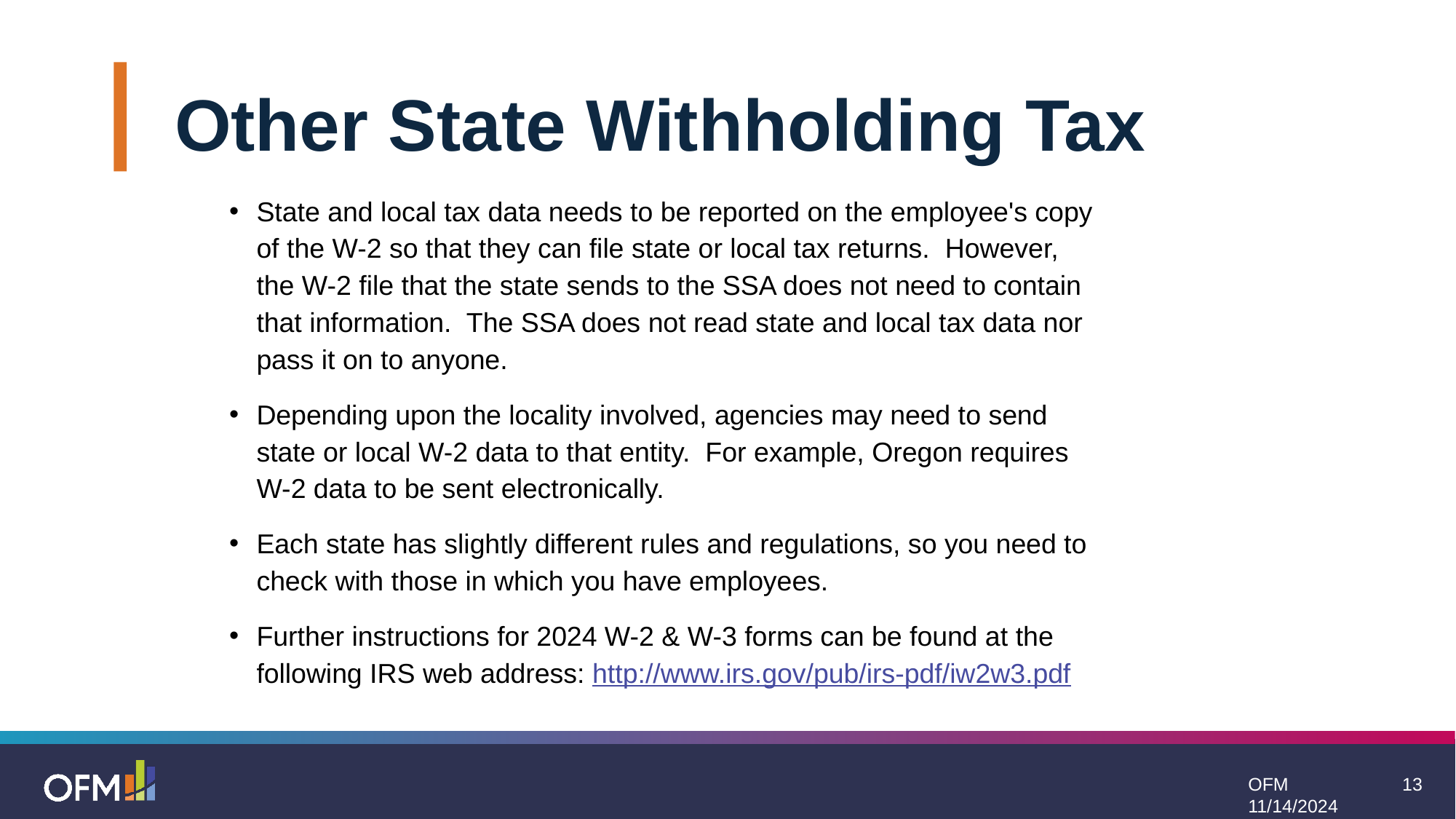

Other State Withholding Tax
State and local tax data needs to be reported on the employee's copy of the W-2 so that they can file state or local tax returns.  However, the W-2 file that the state sends to the SSA does not need to contain that information.  The SSA does not read state and local tax data nor pass it on to anyone.
Depending upon the locality involved, agencies may need to send state or local W-2 data to that entity.  For example, Oregon requires W-2 data to be sent electronically.
Each state has slightly different rules and regulations, so you need to check with those in which you have employees.
Further instructions for 2024 W-2 & W-3 forms can be found at the following IRS web address: http://www.irs.gov/pub/irs-pdf/iw2w3.pdf

OFM 11/14/2024
13